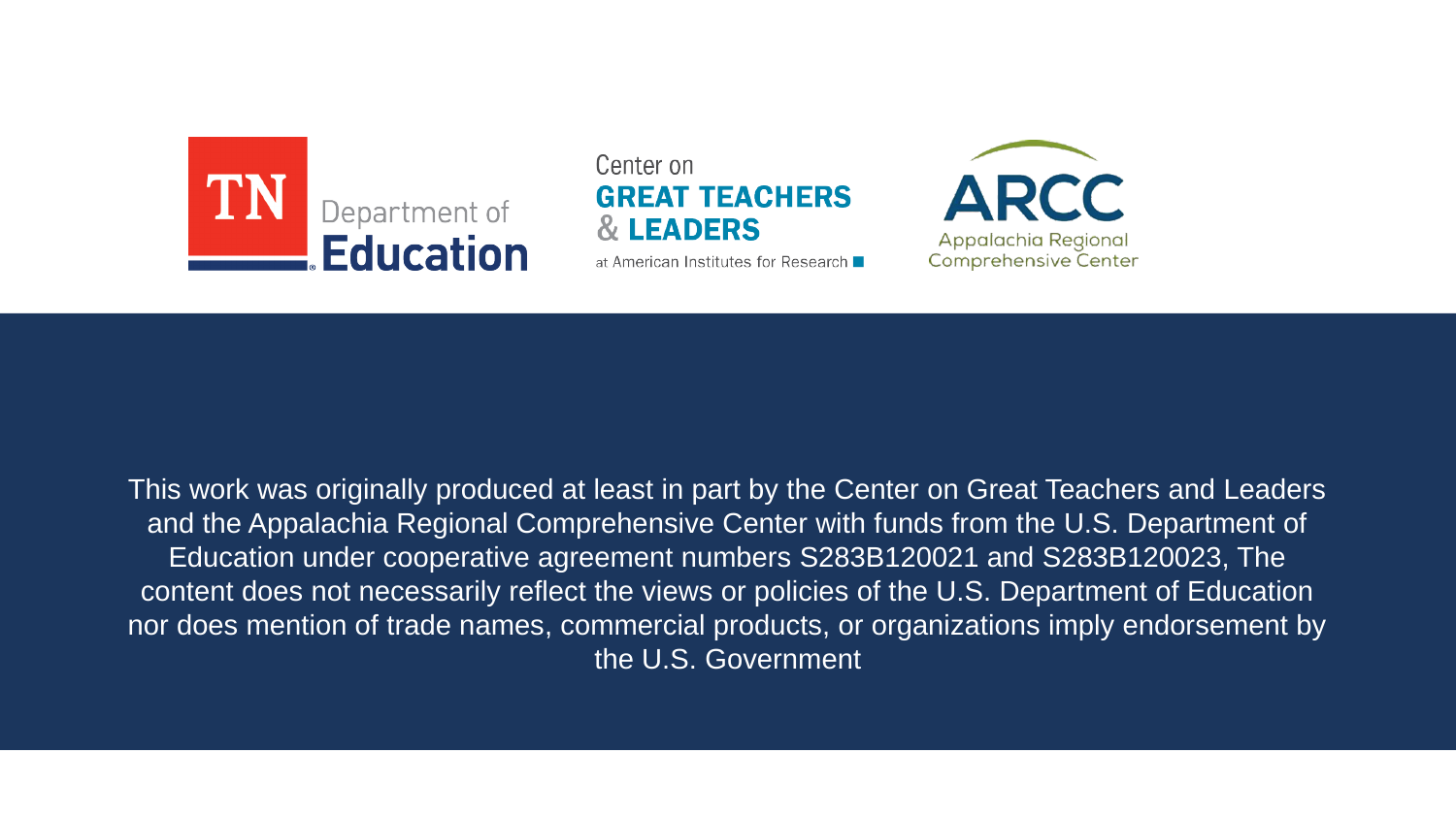

This work was originally produced at least in part by the Center on Great Teachers and Leaders and the Appalachia Regional Comprehensive Center with funds from the U.S. Department of Education under cooperative agreement numbers S283B120021 and S283B120023, The content does not necessarily reflect the views or policies of the U.S. Department of Education nor does mention of trade names, commercial products, or organizations imply endorsement by the U.S. Government